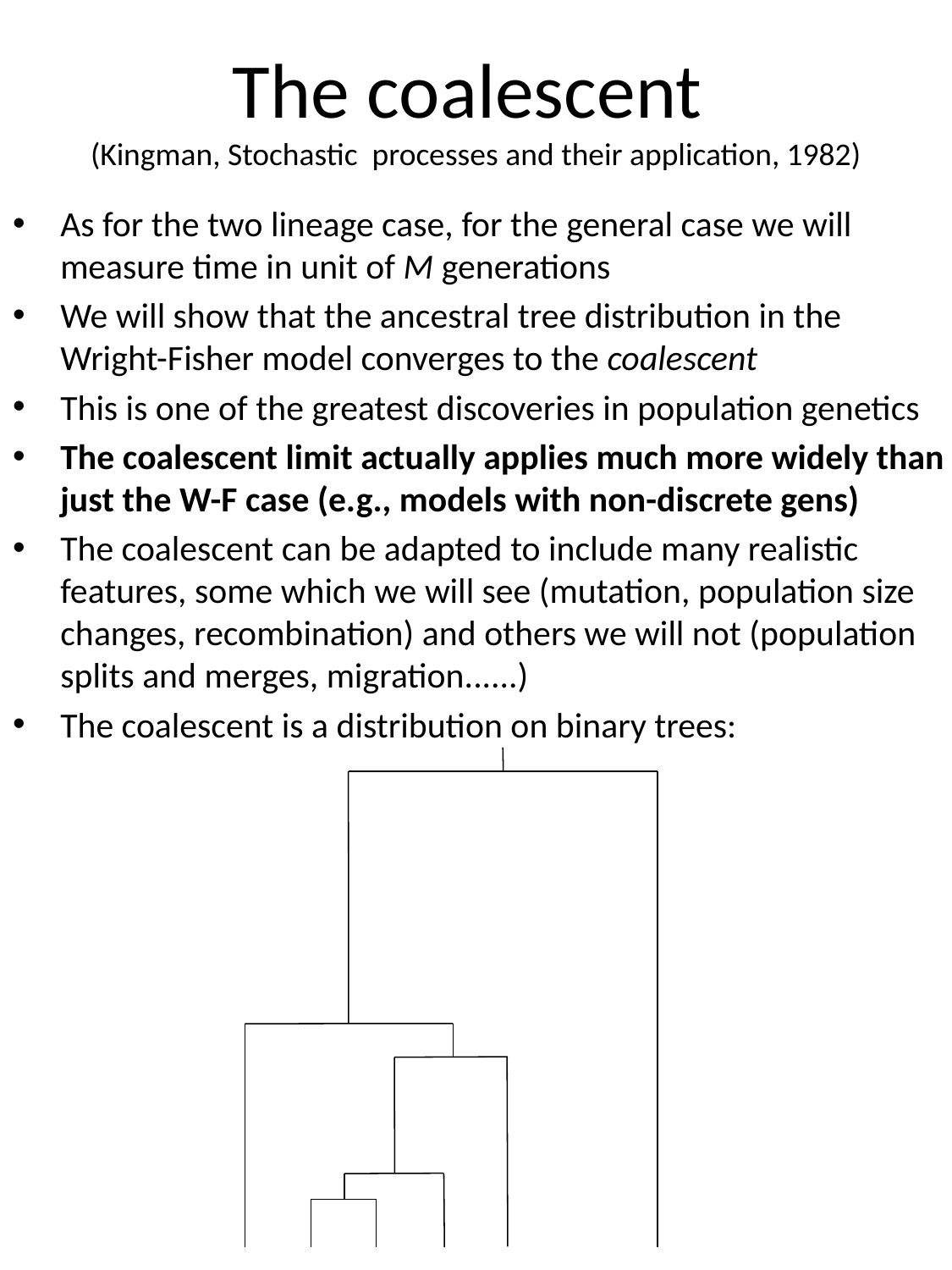

# The coalescent (Kingman, Stochastic  processes and their application, 1982)
As for the two lineage case, for the general case we will measure time in unit of M generations
We will show that the ancestral tree distribution in the Wright-Fisher model converges to the coalescent
This is one of the greatest discoveries in population genetics
The coalescent limit actually applies much more widely than just the W-F case (e.g., models with non-discrete gens)
The coalescent can be adapted to include many realistic features, some which we will see (mutation, population size changes, recombination) and others we will not (population splits and merges, migration......)
The coalescent is a distribution on binary trees: